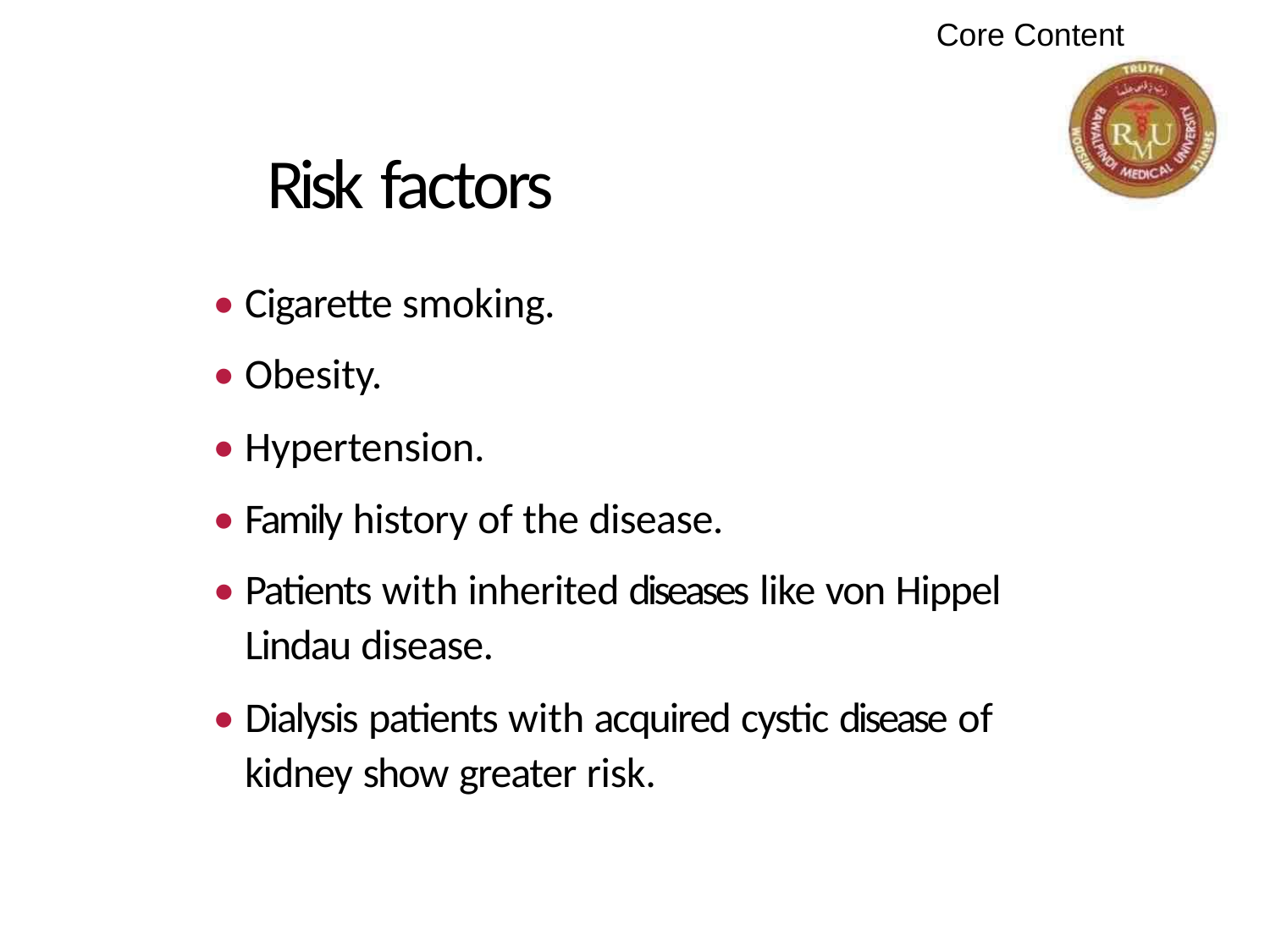

Core Content
Risk factors
• Cigarette smoking.
• Obesity.
• Hypertension.
• Family history of the disease.
• Patients with inherited diseases like von Hippel
Lindau disease.
• Dialysis patients with acquired cystic disease of
kidney show greater risk.